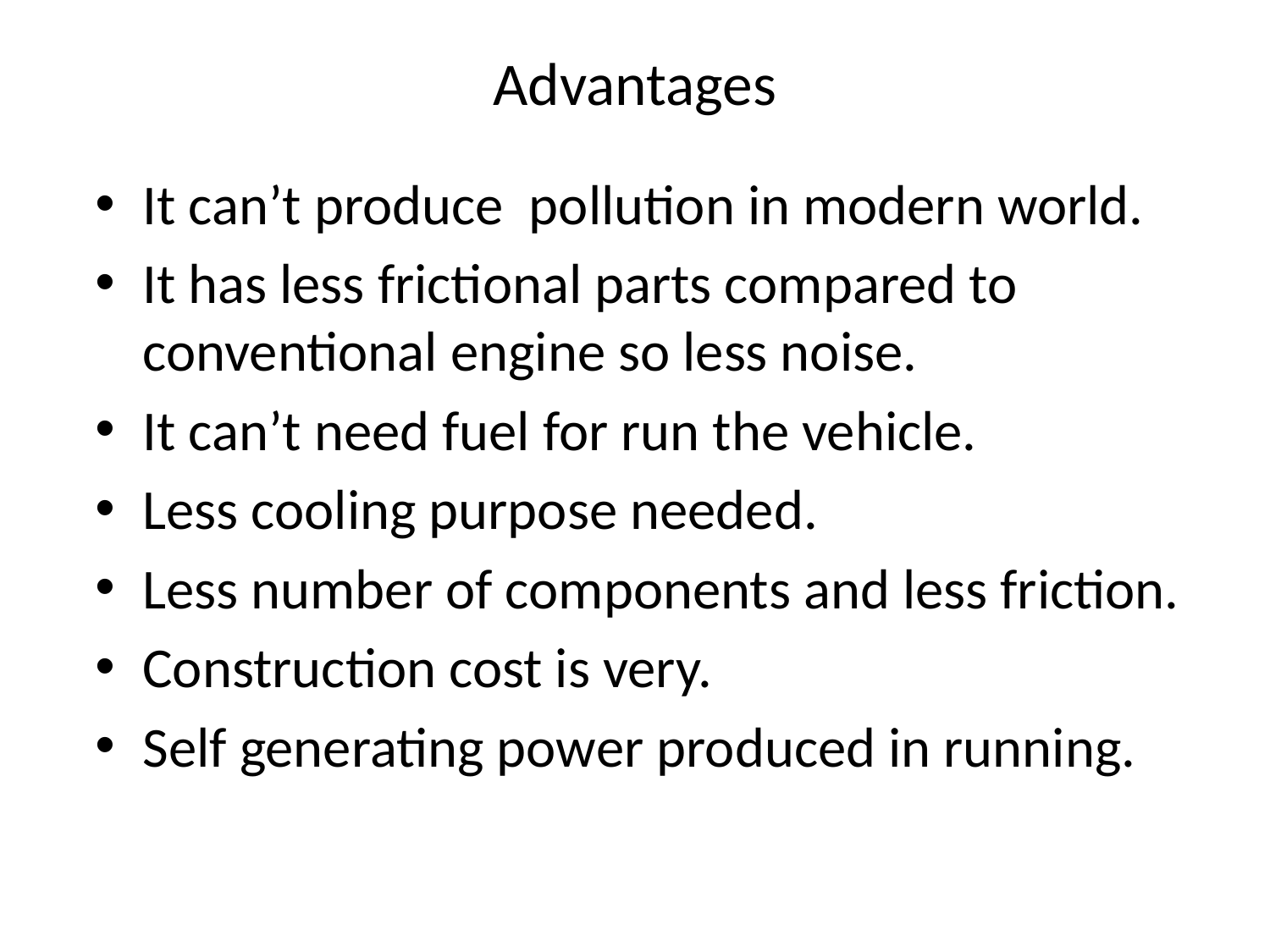

# Advantages
It can’t produce  pollution in modern world.
It has less frictional parts compared to conventional engine so less noise.
It can’t need fuel for run the vehicle.
Less cooling purpose needed.
Less number of components and less friction.
Construction cost is very.
Self generating power produced in running.